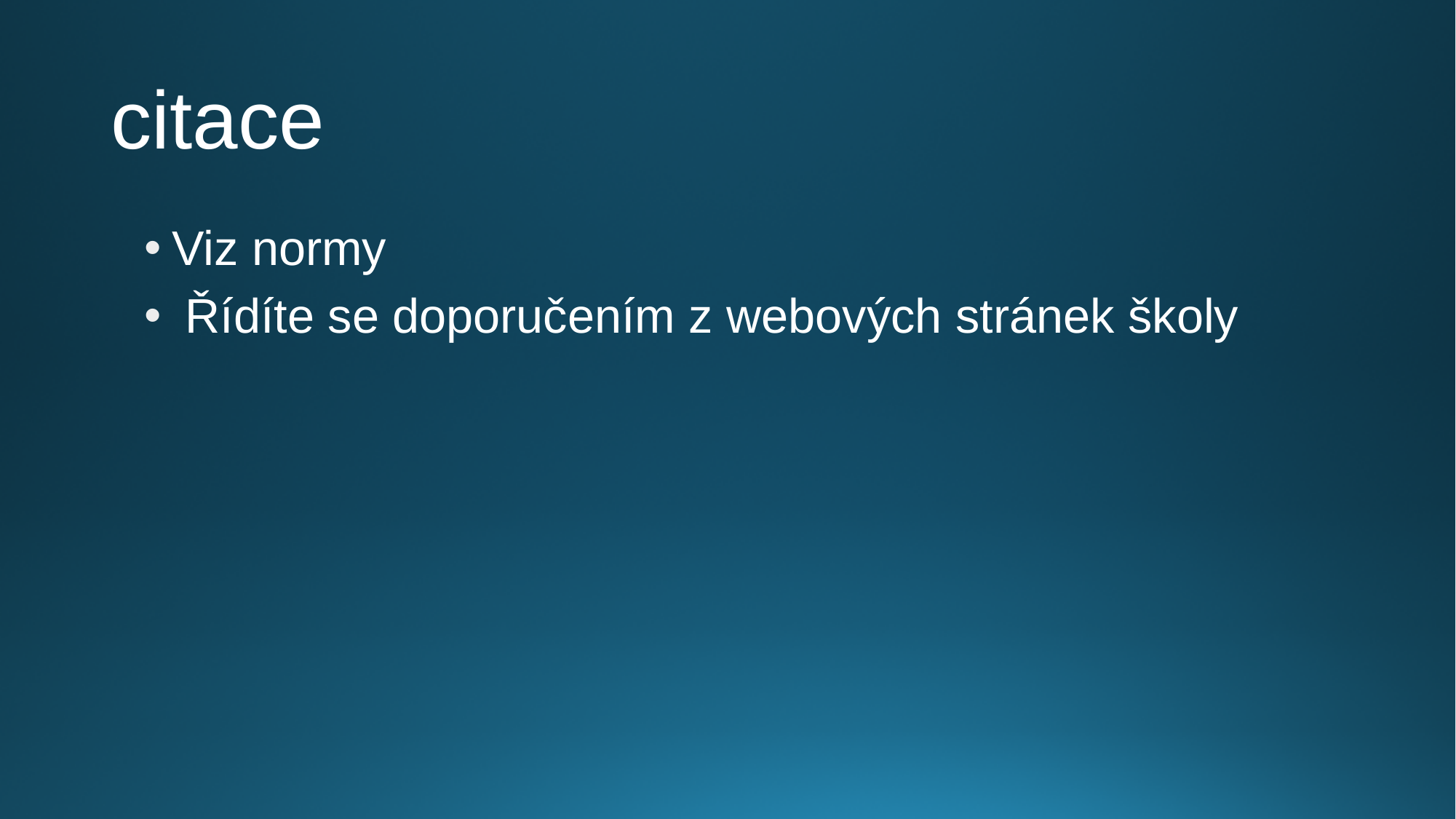

# citace
Viz normy
 Řídíte se doporučením z webových stránek školy